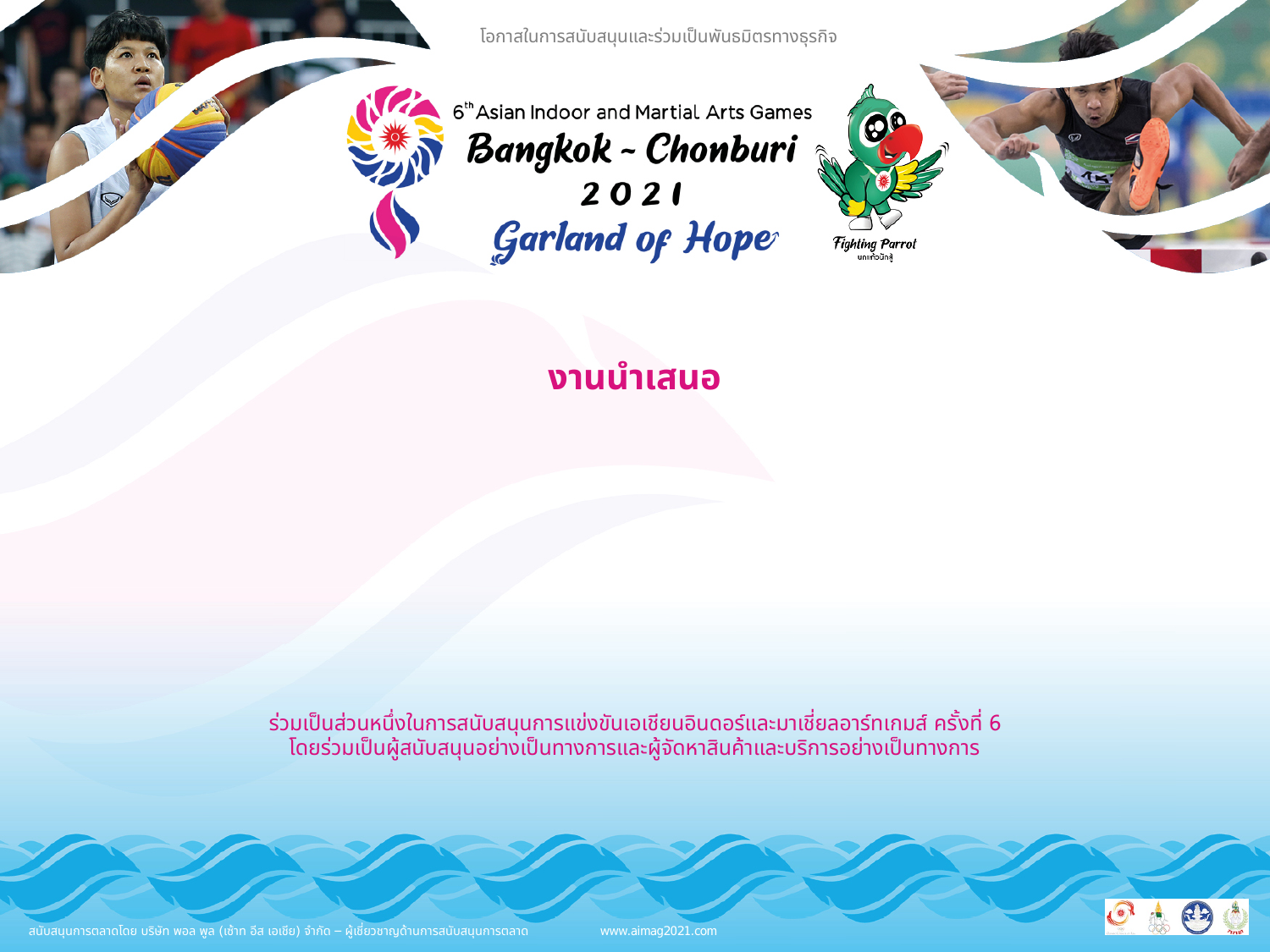

งานนำเสนอ
ร่วมเป็นส่วนหนึ่งในการสนับสนุนการแข่งขันเอเชียนอินดอร์และมาเชี่ยลอาร์ทเกมส์ ครั้งที่ 6
โดยร่วมเป็นผู้สนับสนุนอย่างเป็นทางการและผู้จัดหาสินค้าและบริการอย่างเป็นทางการ